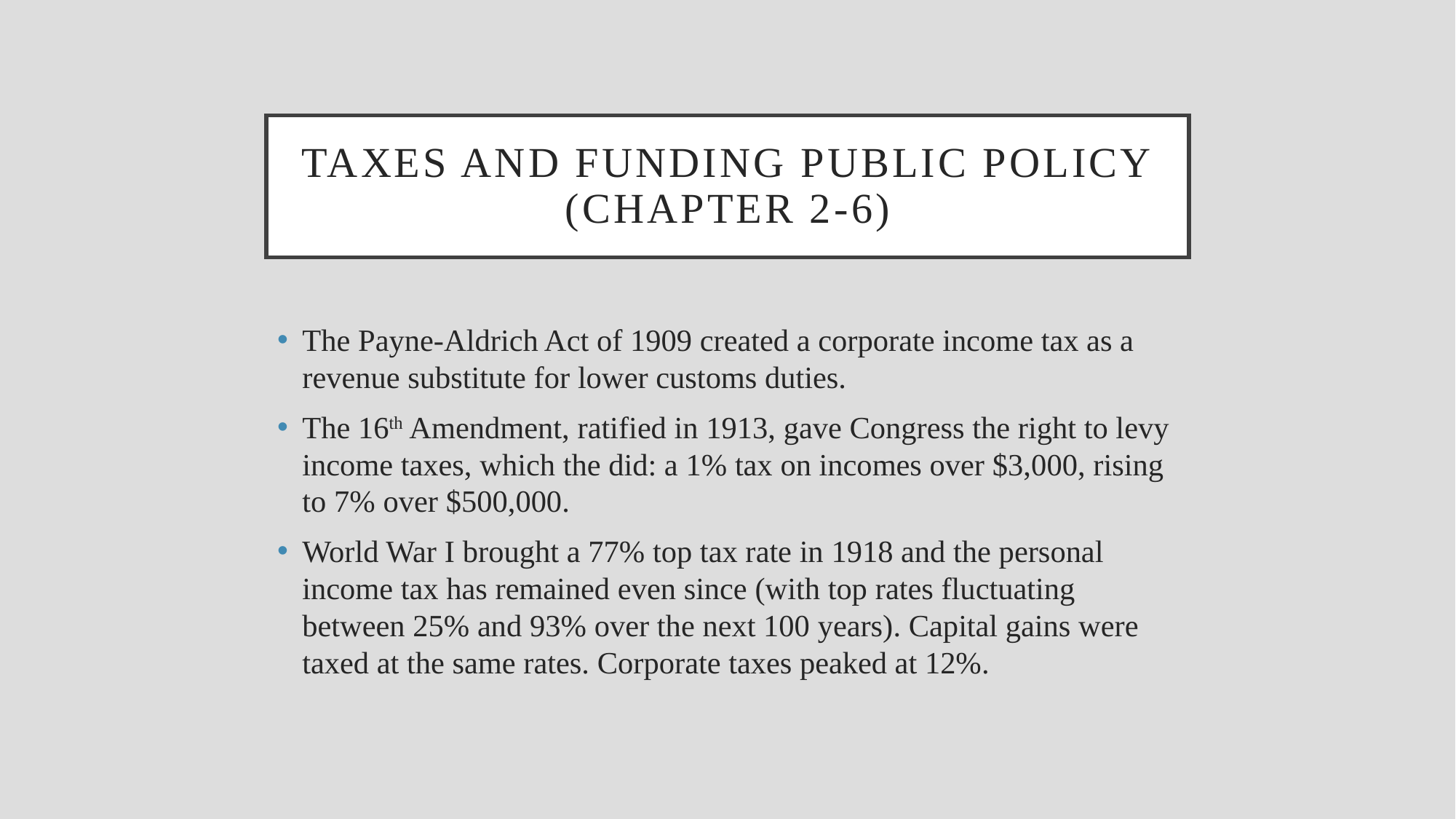

# Taxes and Funding Public Policy (chapter 2-6)
The Payne-Aldrich Act of 1909 created a corporate income tax as a revenue substitute for lower customs duties.
The 16th Amendment, ratified in 1913, gave Congress the right to levy income taxes, which the did: a 1% tax on incomes over $3,000, rising to 7% over $500,000.
World War I brought a 77% top tax rate in 1918 and the personal income tax has remained even since (with top rates fluctuating between 25% and 93% over the next 100 years). Capital gains were taxed at the same rates. Corporate taxes peaked at 12%.